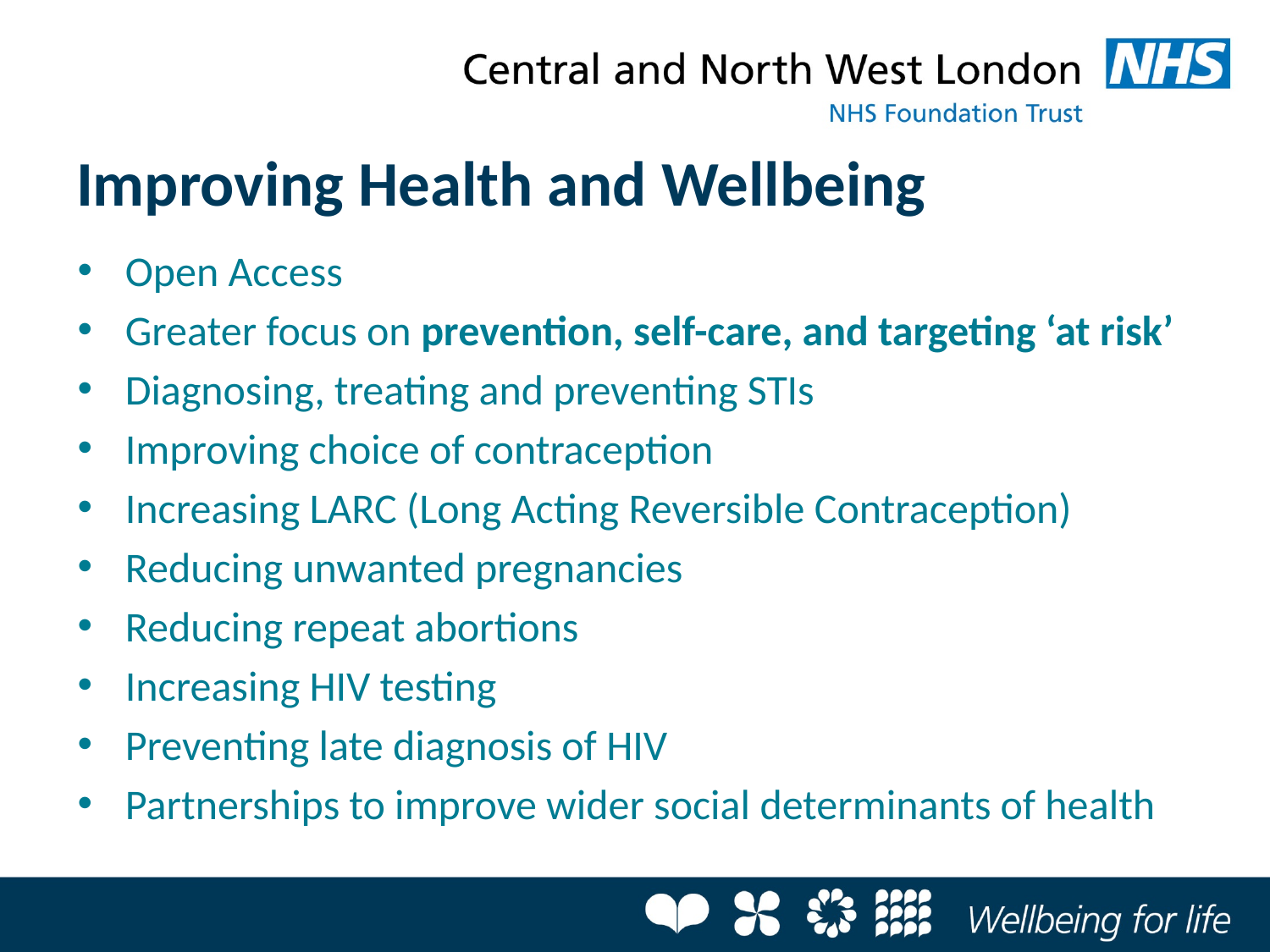

# Improving Health and Wellbeing
Open Access
Greater focus on prevention, self-care, and targeting ‘at risk’
Diagnosing, treating and preventing STIs
Improving choice of contraception
Increasing LARC (Long Acting Reversible Contraception)
Reducing unwanted pregnancies
Reducing repeat abortions
Increasing HIV testing
Preventing late diagnosis of HIV
Partnerships to improve wider social determinants of health